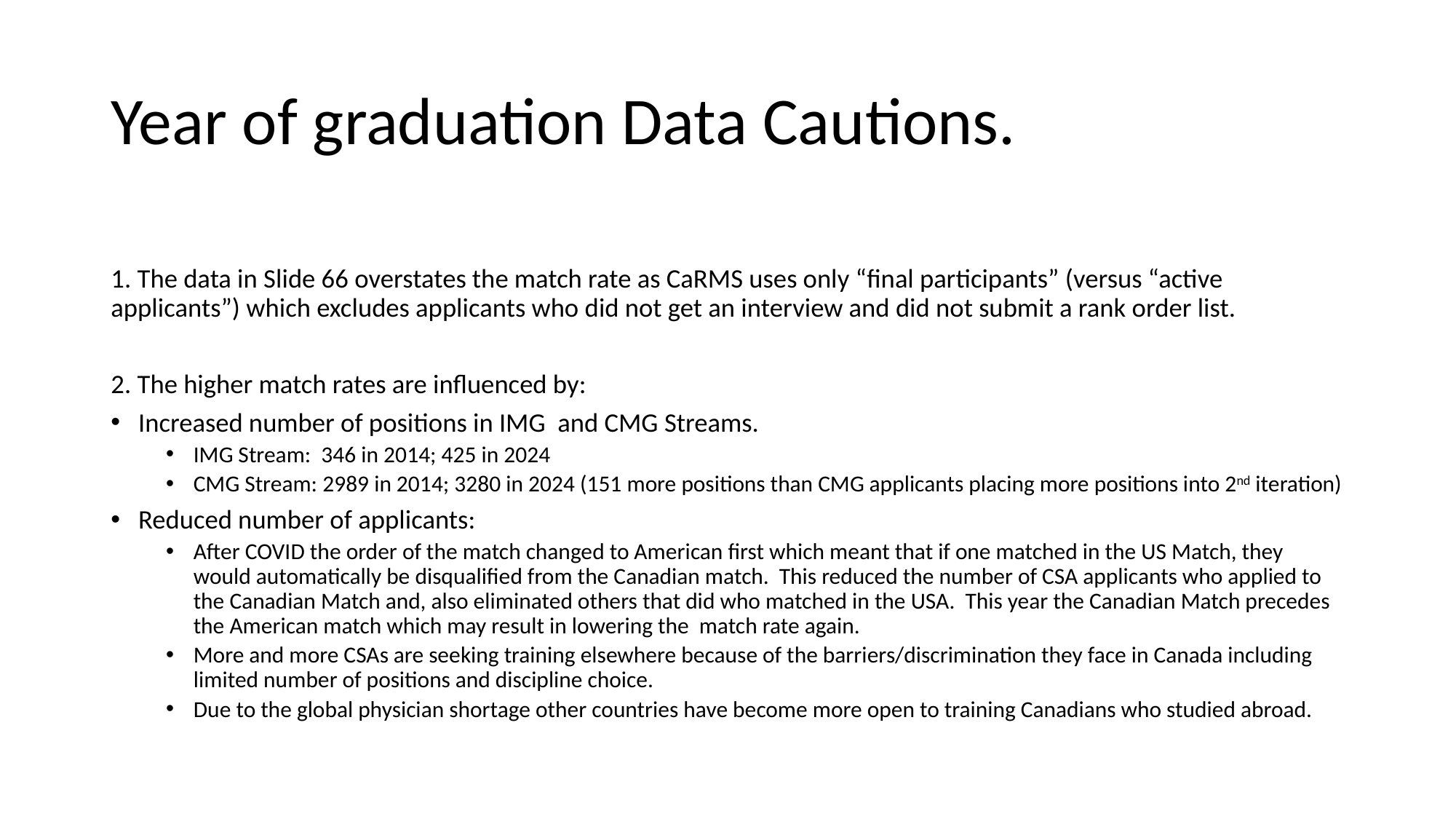

# Year of graduation Data Cautions.

1. The data in Slide 66 overstates the match rate as CaRMS uses only “final participants” (versus “active applicants”) which excludes applicants who did not get an interview and did not submit a rank order list.

2. The higher match rates are influenced by:
Increased number of positions in IMG  and CMG Streams.
IMG Stream:  346 in 2014; 425 in 2024
CMG Stream: 2989 in 2014; 3280 in 2024 (151 more positions than CMG applicants placing more positions into 2nd iteration)
Reduced number of applicants:
After COVID the order of the match changed to American first which meant that if one matched in the US Match, they would automatically be disqualified from the Canadian match.  This reduced the number of CSA applicants who applied to the Canadian Match and, also eliminated others that did who matched in the USA.  This year the Canadian Match precedes the American match which may result in lowering the  match rate again.
More and more CSAs are seeking training elsewhere because of the barriers/discrimination they face in Canada including limited number of positions and discipline choice.
Due to the global physician shortage other countries have become more open to training Canadians who studied abroad.